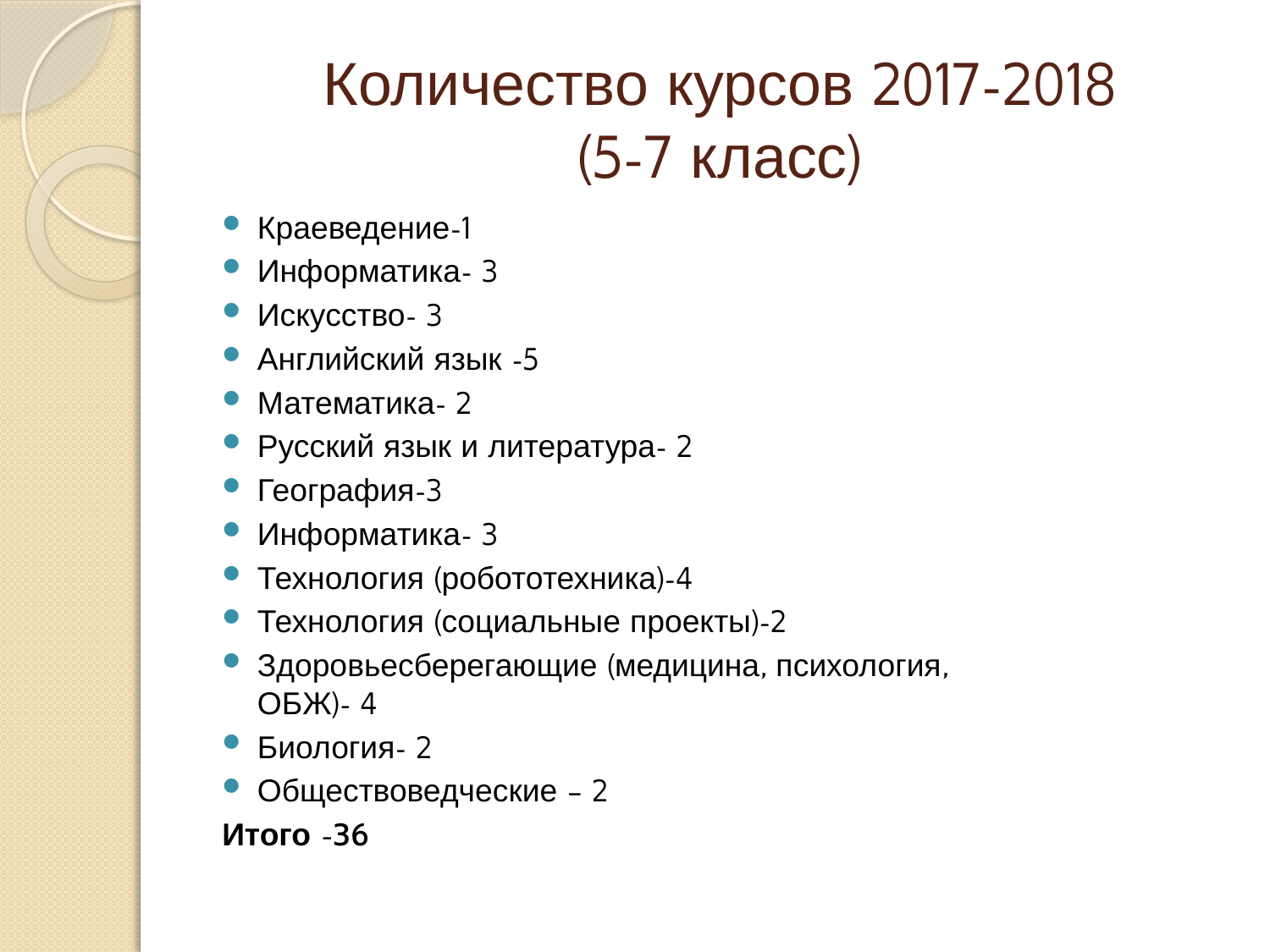

# Количество курсов 2017-2018 (5-7 класс)
Краеведение-1
Информатика- 3
Искусство- 3
Английский язык -5
Математика- 2
Русский язык и литература- 2
География-3
Информатика- 3
Технология (робототехника)-4
Технология (социальные проекты)-2
Здоровьесберегающие (медицина, психология,
ОБЖ)- 4
Биология- 2
Обществоведческие – 2
Итого -36